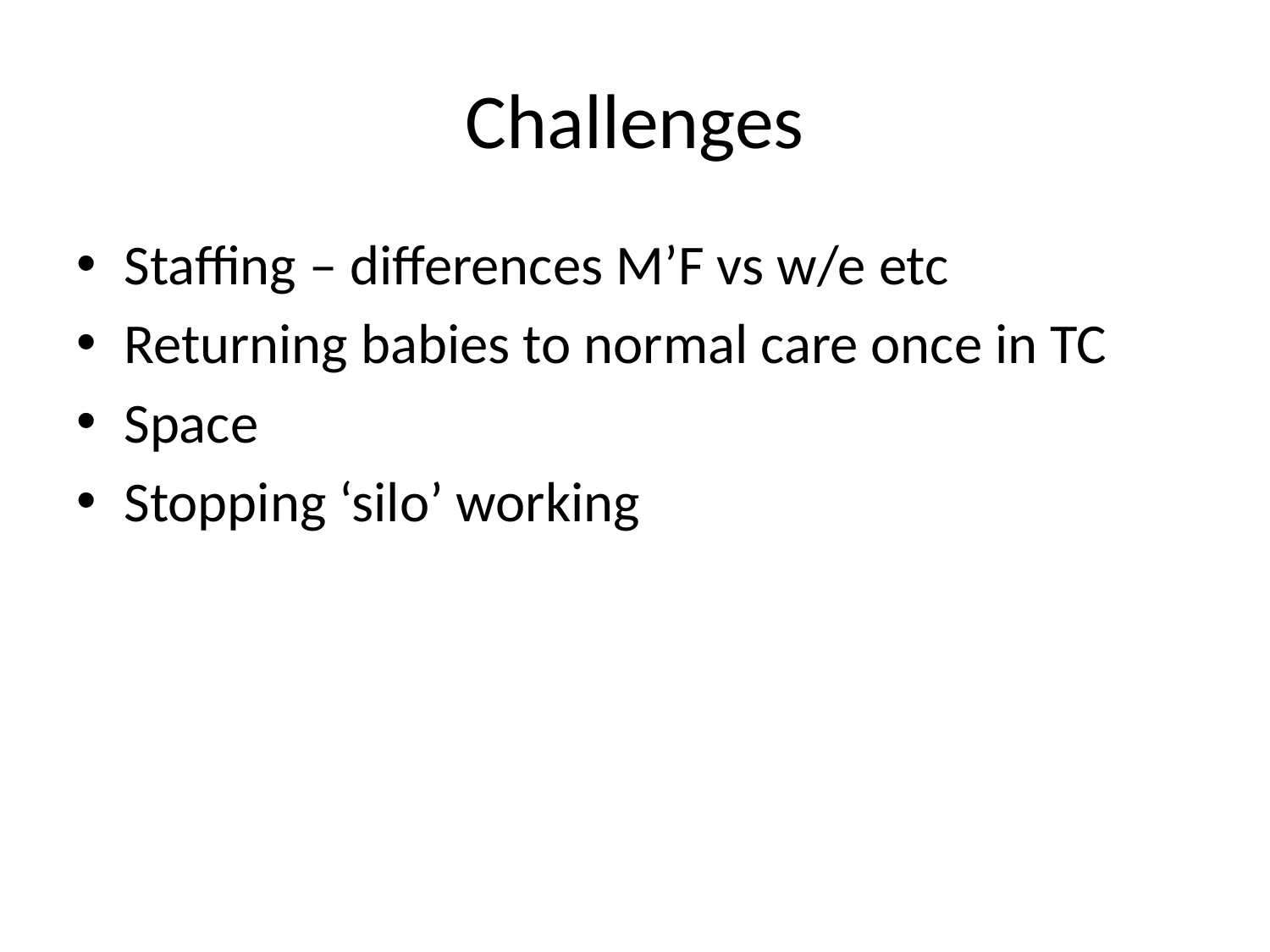

# Challenges
Staffing – differences M’F vs w/e etc
Returning babies to normal care once in TC
Space
Stopping ‘silo’ working